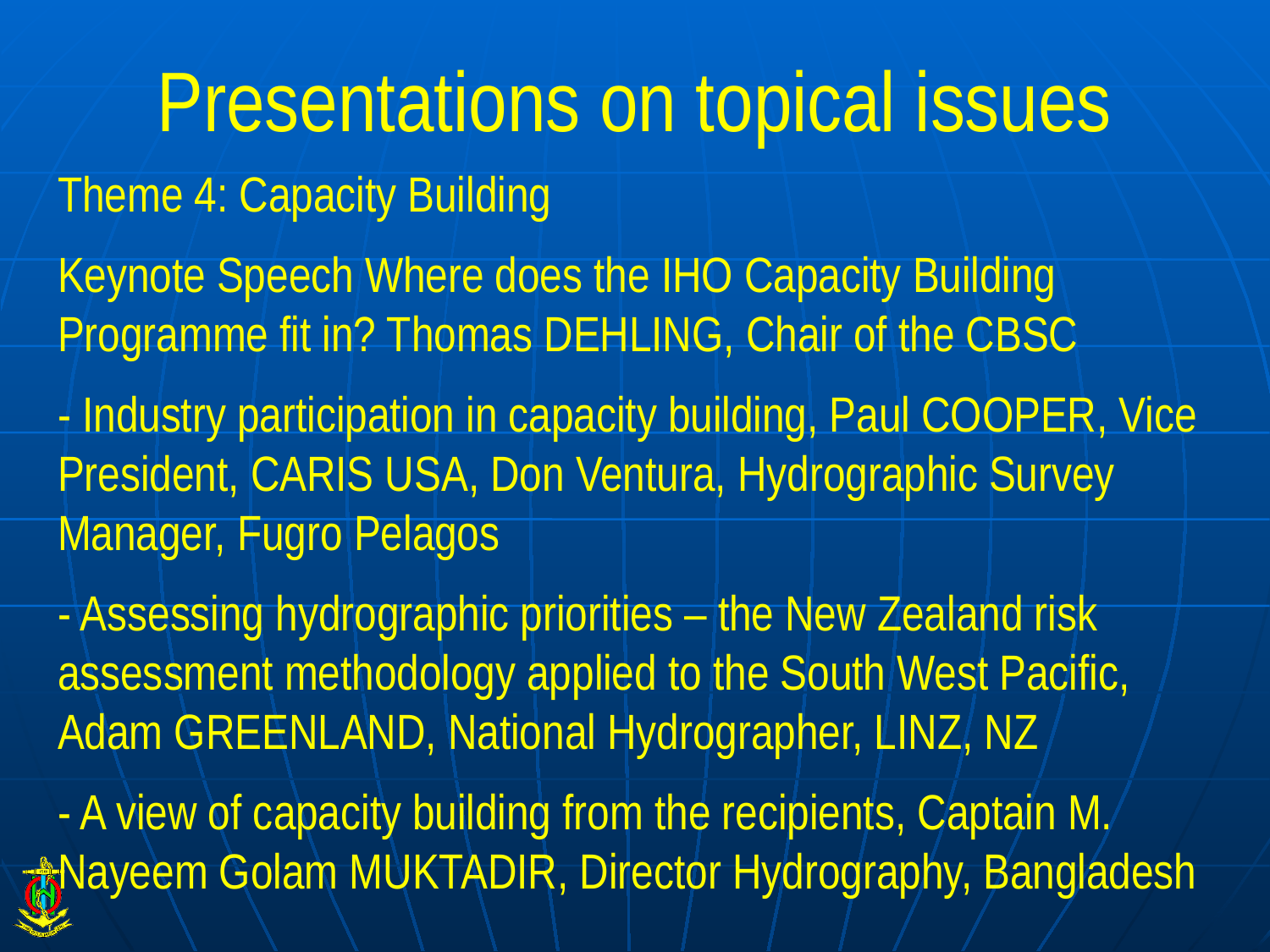

# Presentations on topical issues
Theme 4: Capacity Building
Keynote Speech Where does the IHO Capacity Building Programme fit in? Thomas DEHLING, Chair of the CBSC
- Industry participation in capacity building, Paul COOPER, Vice President, CARIS USA, Don Ventura, Hydrographic Survey Manager, Fugro Pelagos
- Assessing hydrographic priorities – the New Zealand risk assessment methodology applied to the South West Pacific, Adam GREENLAND, National Hydrographer, LINZ, NZ
- A view of capacity building from the recipients, Captain M. Nayeem Golam MUKTADIR, Director Hydrography, Bangladesh